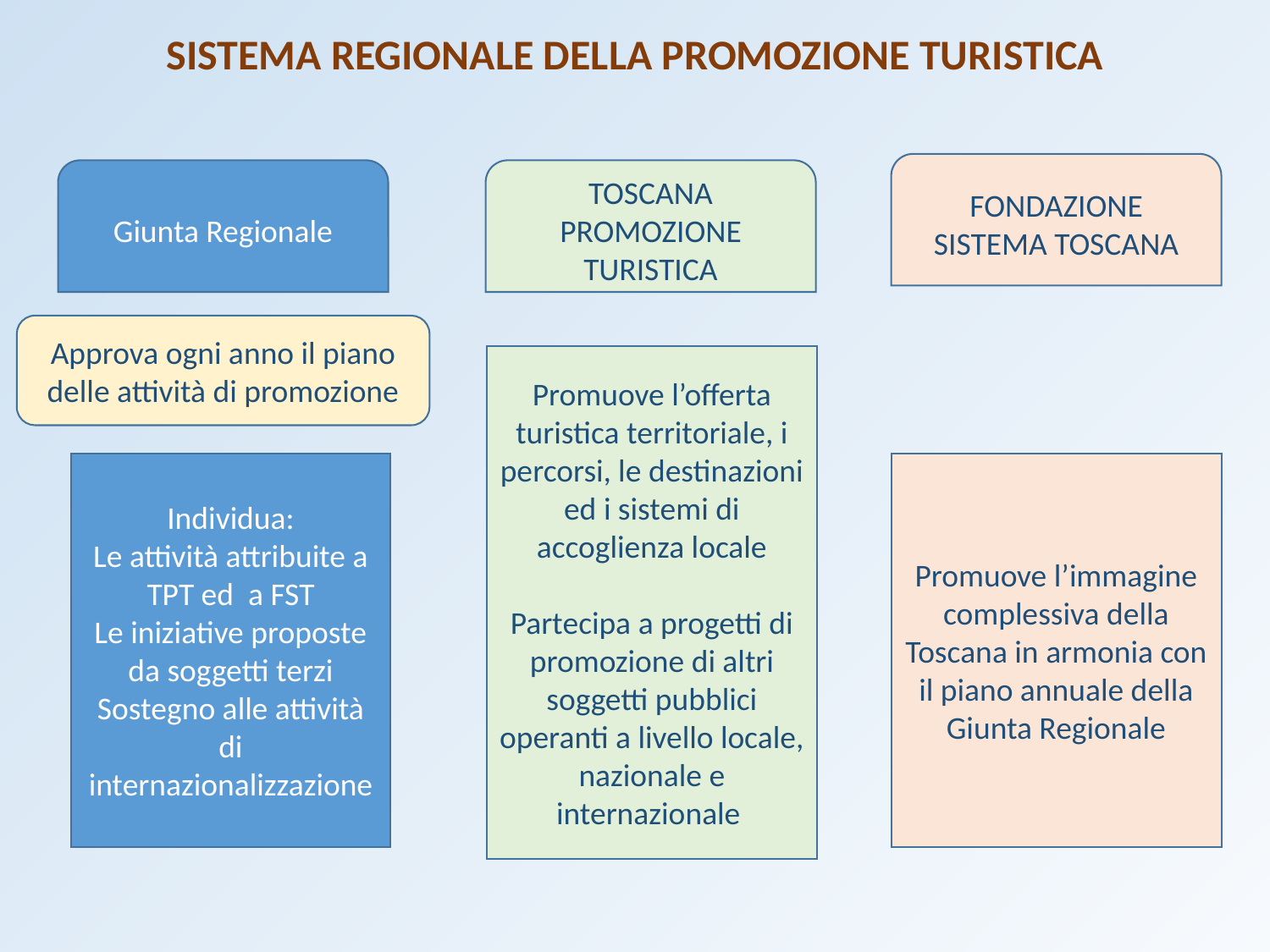

Sistema Regionale della Promozione Turistica
FONDAZIONE SISTEMA TOSCANA
Giunta Regionale
TOSCANA PROMOZIONE TURISTICA
Approva ogni anno il piano delle attività di promozione
Promuove l’offerta turistica territoriale, i percorsi, le destinazioni ed i sistemi di accoglienza locale

Partecipa a progetti di promozione di altri soggetti pubblici operanti a livello locale, nazionale e internazionale
Individua:
Le attività attribuite a TPT ed  a FST
Le iniziative proposte da soggetti terzi
Sostegno alle attività di internazionalizzazione
Promuove l’immagine complessiva della Toscana in armonia con il piano annuale della Giunta Regionale